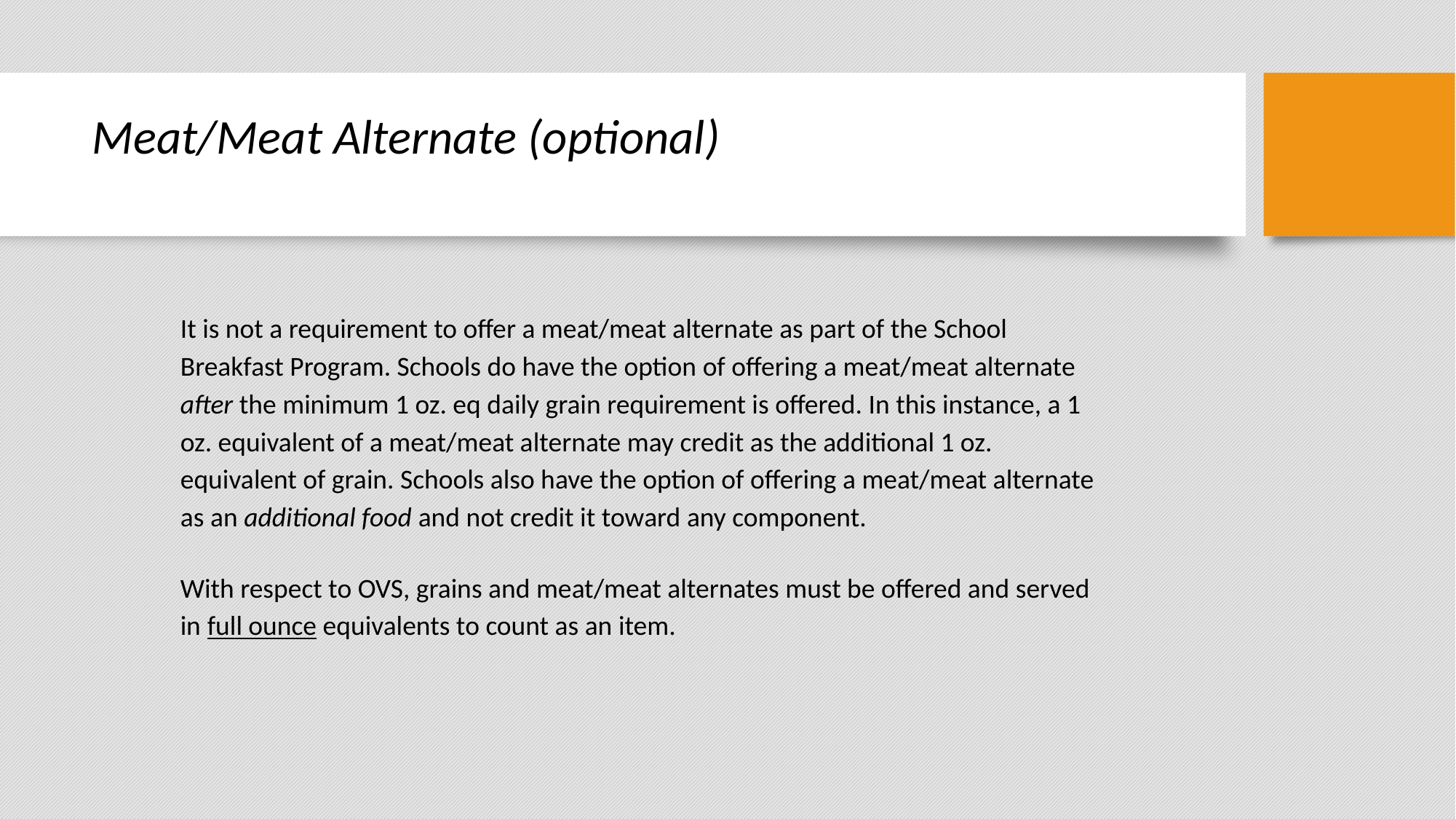

# Meat/Meat Alternate (optional)
It is not a requirement to offer a meat/meat alternate as part of the School Breakfast Program. Schools do have the option of offering a meat/meat alternate after the minimum 1 oz. eq daily grain requirement is offered. In this instance, a 1 oz. equivalent of a meat/meat alternate may credit as the additional 1 oz. equivalent of grain. Schools also have the option of offering a meat/meat alternate as an additional food and not credit it toward any component.

With respect to OVS, grains and meat/meat alternates must be offered and served in full ounce equivalents to count as an item.